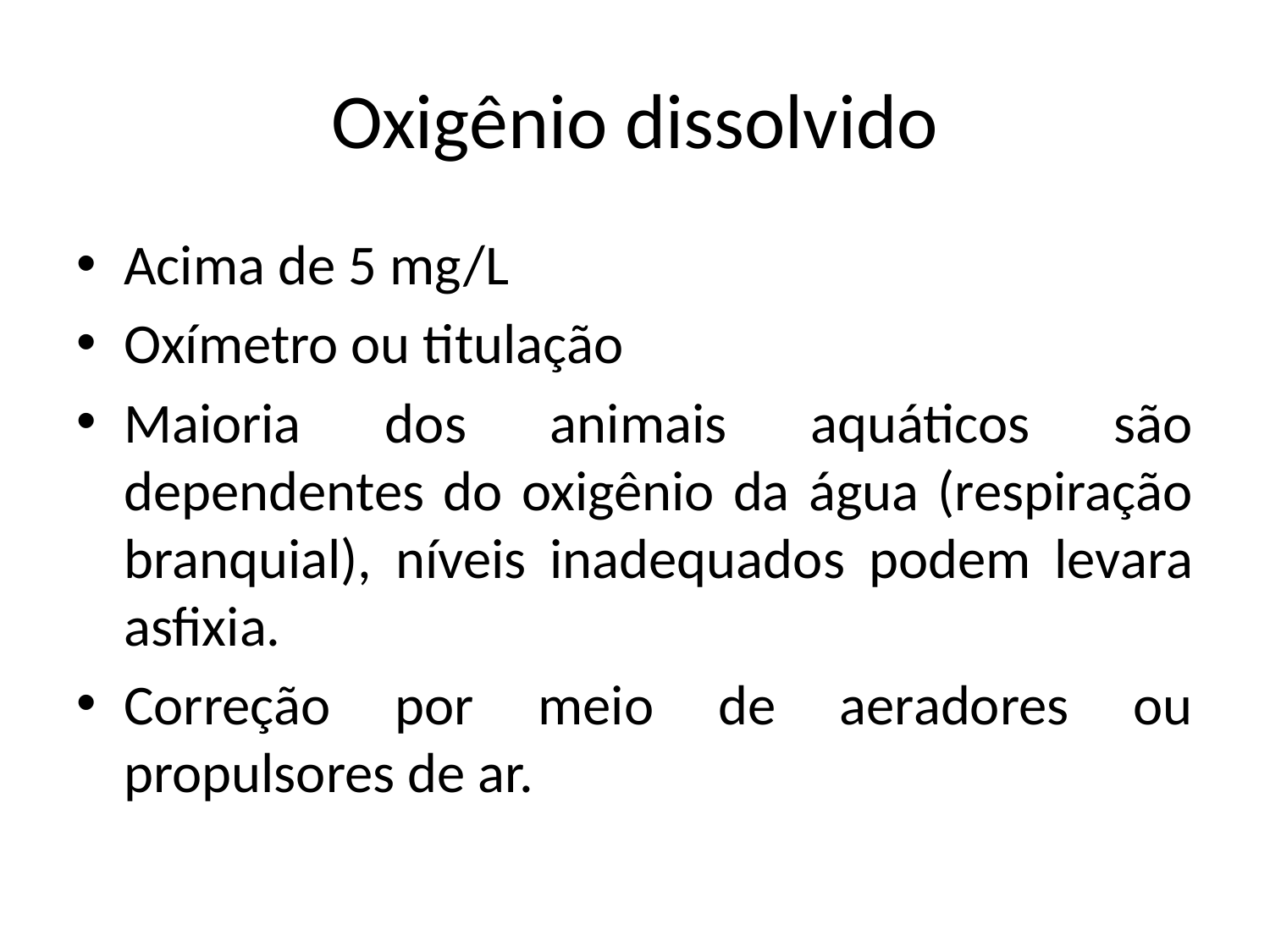

# Oxigênio dissolvido
Acima de 5 mg/L
Oxímetro ou titulação
Maioria dos animais aquáticos são dependentes do oxigênio da água (respiração branquial), níveis inadequados podem levara asfixia.
Correção por meio de aeradores ou propulsores de ar.